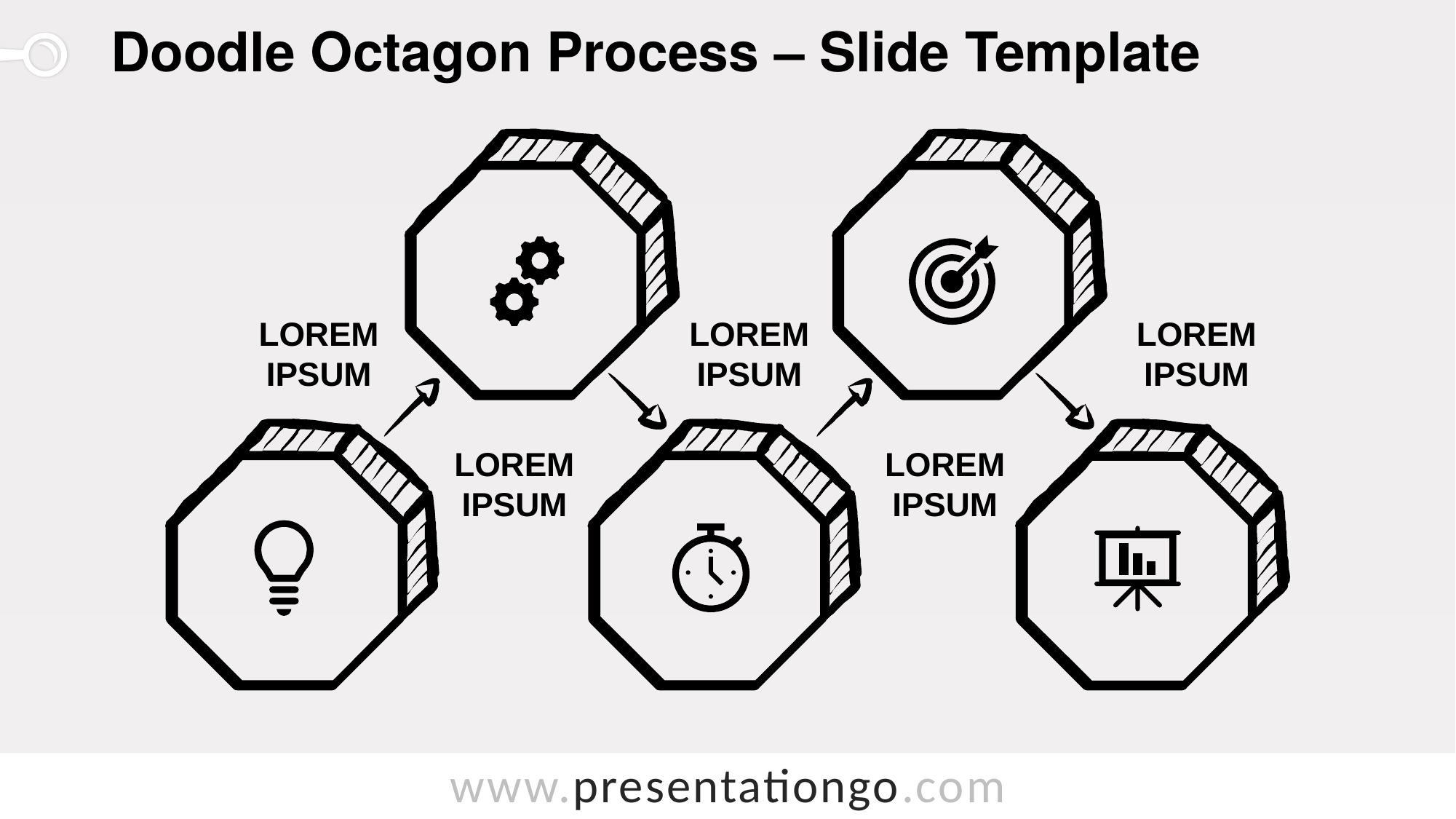

# Doodle Octagon Process – Slide Template

Lorem Ipsum
Lorem Ipsum
Lorem Ipsum

Lorem Ipsum
Lorem Ipsum